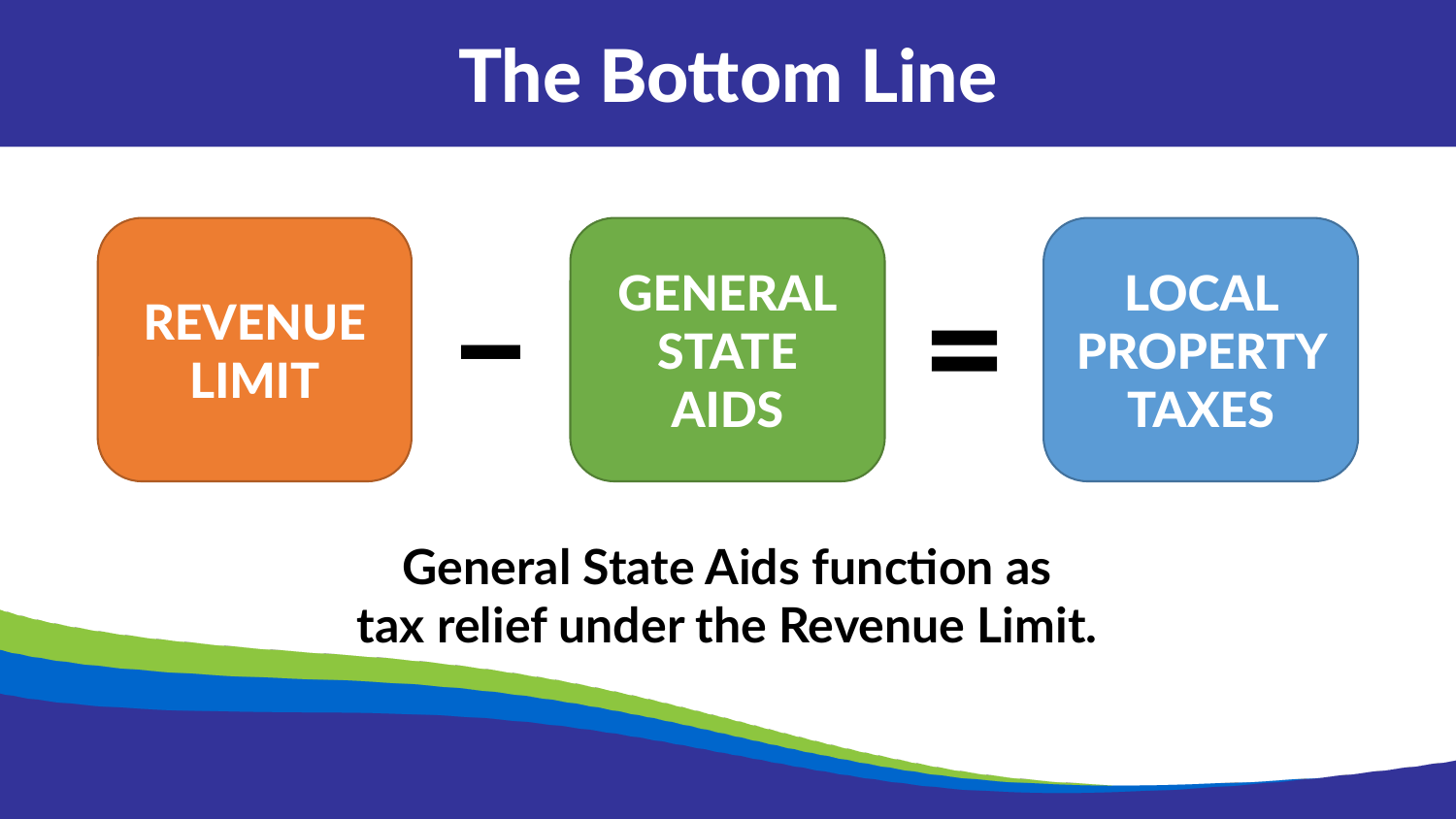

The Bottom Line
REVENUE LIMIT
GENERAL
STATE
AIDS
LOCAL PROPERTY TAXES
–
=
General State Aids function as
tax relief under the Revenue Limit.